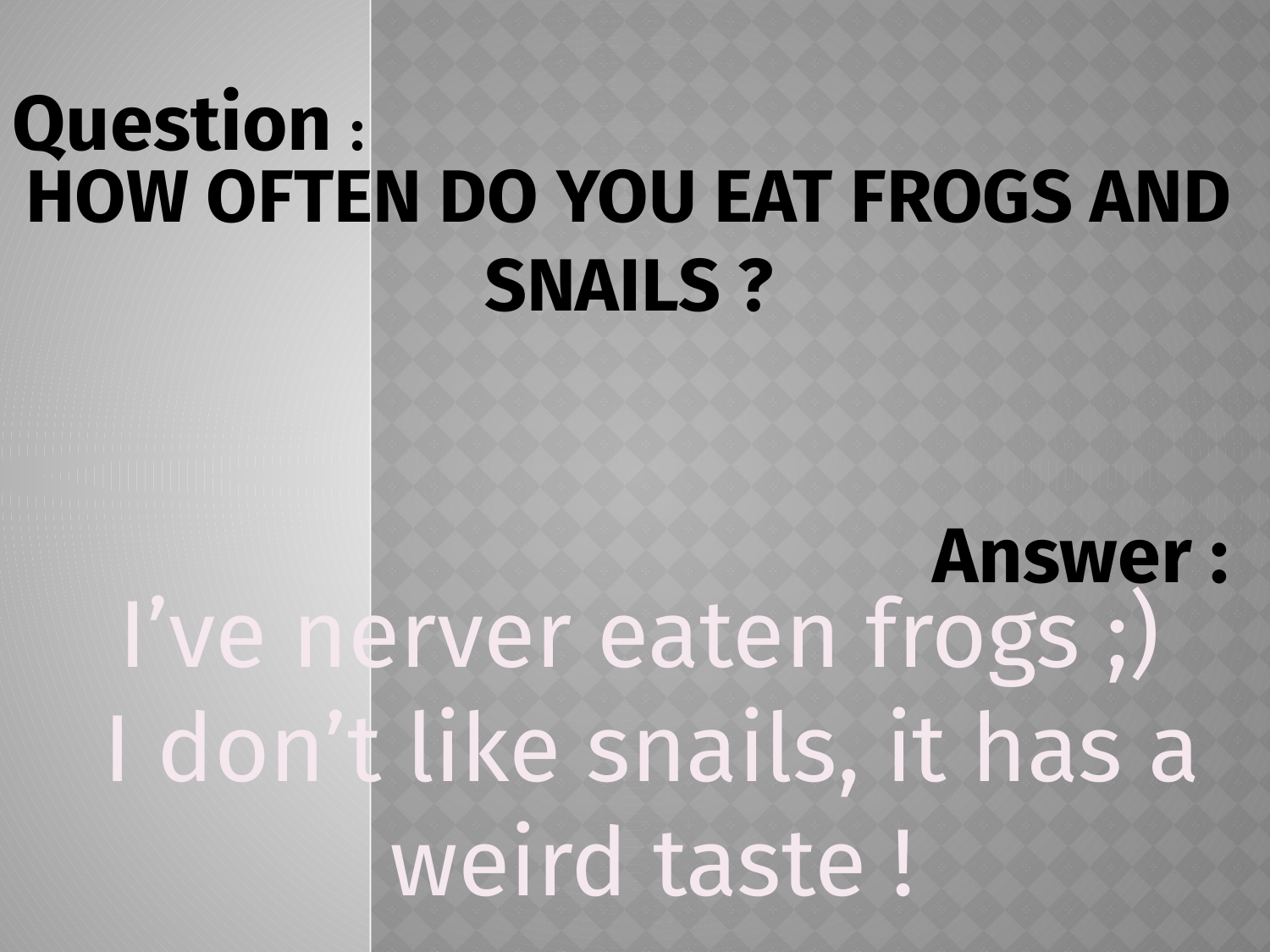

# How often do you eat frogs and snails ?
Question :
Answer :
I’ve nerver eaten frogs ;)
I don’t like snails, it has a weird taste !